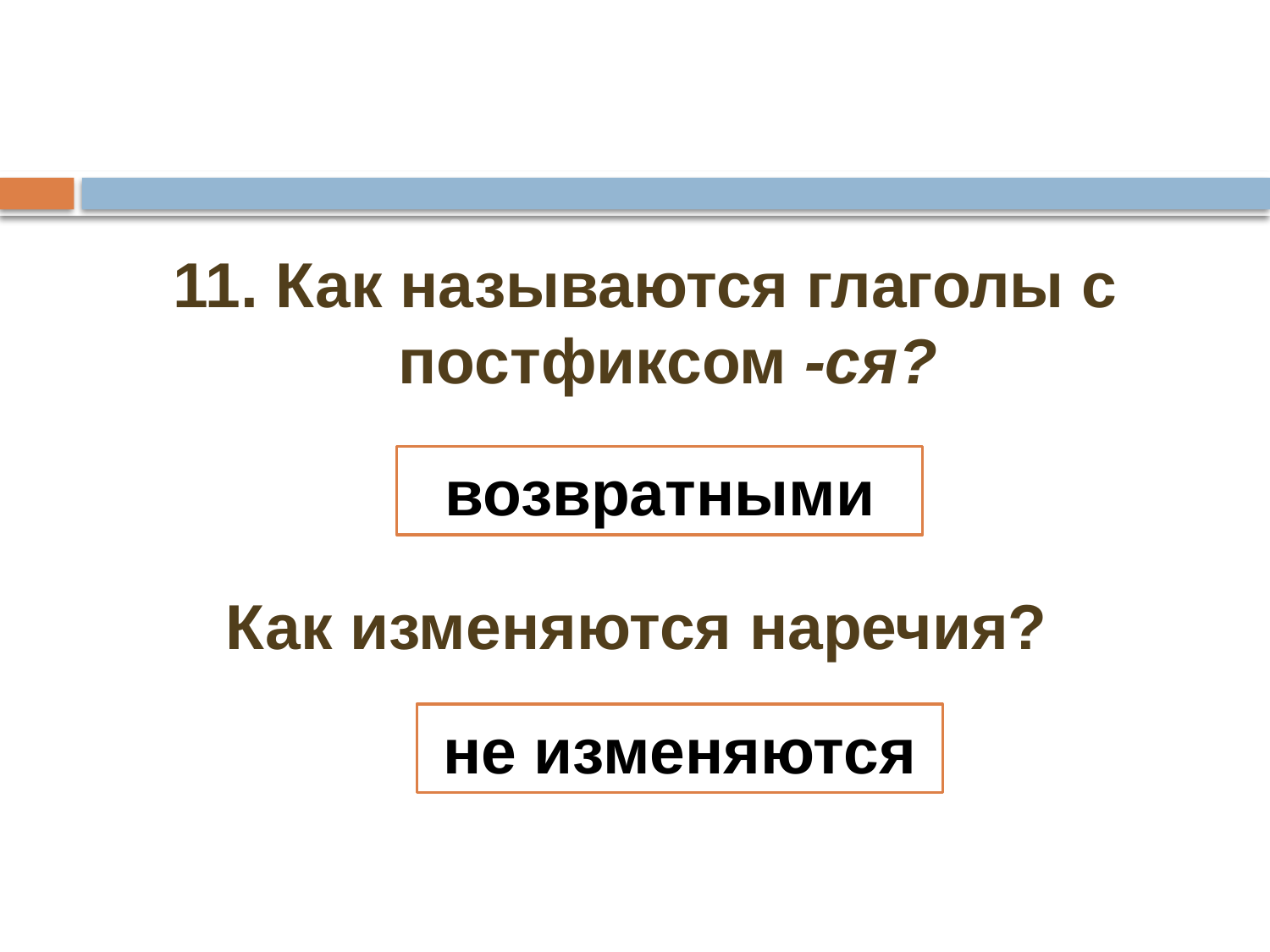

#
11. Как называются глаголы с постфиксом -ся?

Как изменяются наречия?

возвратными
не изменяются